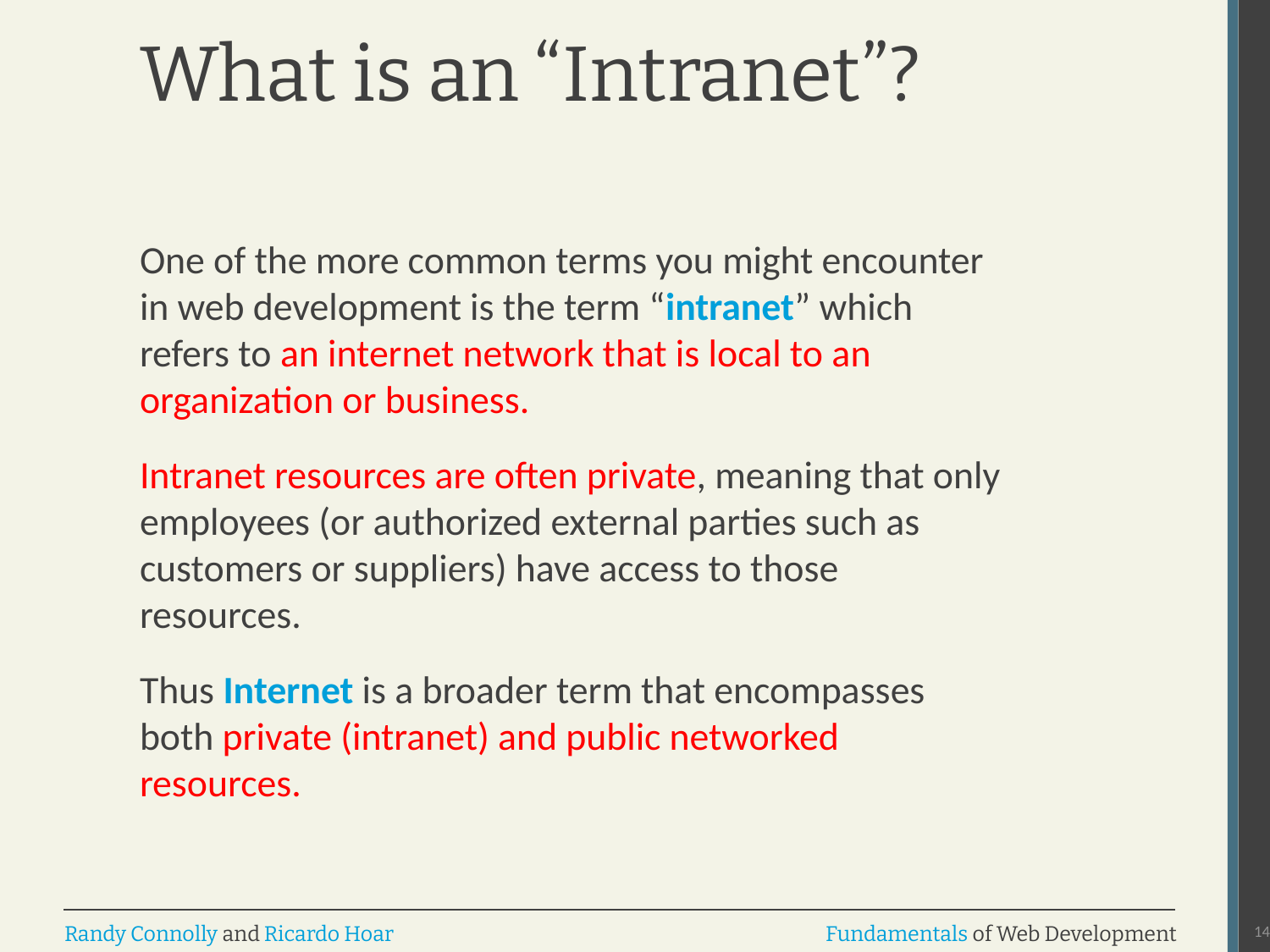

# What is an “Intranet”?

One of the more common terms you might encounter in web development is the term “intranet” which refers to an internet network that is local to an organization or business.
Intranet resources are often private, meaning that only employees (or authorized external parties such as customers or suppliers) have access to those resources.
Thus Internet is a broader term that encompasses both private (intranet) and public networked resources.

14